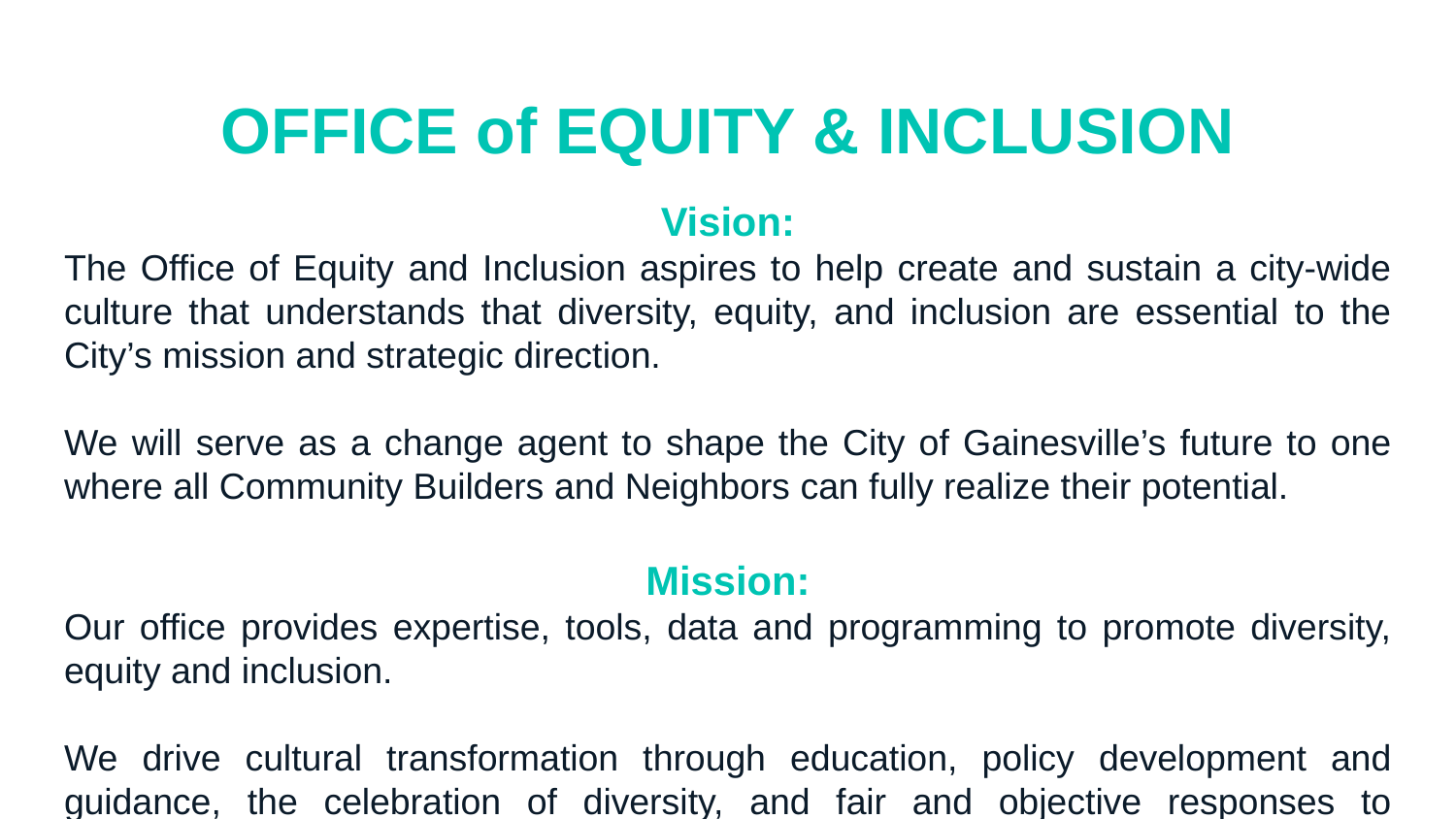

# OFFICE of EQUITY & INCLUSION
Vision:
The Office of Equity and Inclusion aspires to help create and sustain a city-wide culture that understands that diversity, equity, and inclusion are essential to the City’s mission and strategic direction.

We will serve as a change agent to shape the City of Gainesville’s future to one where all Community Builders and Neighbors can fully realize their potential.

Mission:
Our office provides expertise, tools, data and programming to promote diversity, equity and inclusion.

We drive cultural transformation through education, policy development and guidance, the celebration of diversity, and fair and objective responses to complaints and concerns.